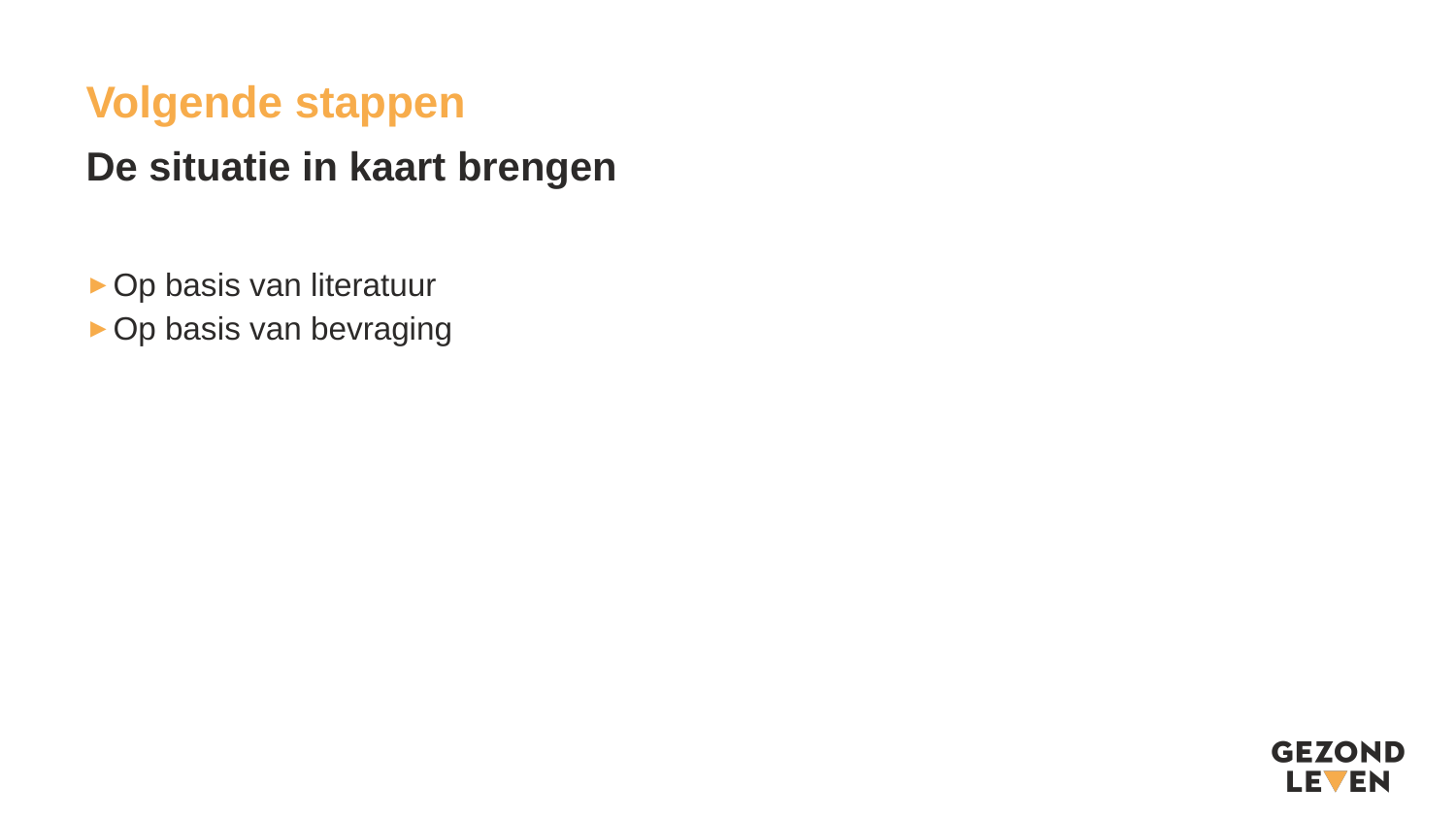

# Volgende stappen
De situatie in kaart brengen
Op basis van literatuur
Op basis van bevraging